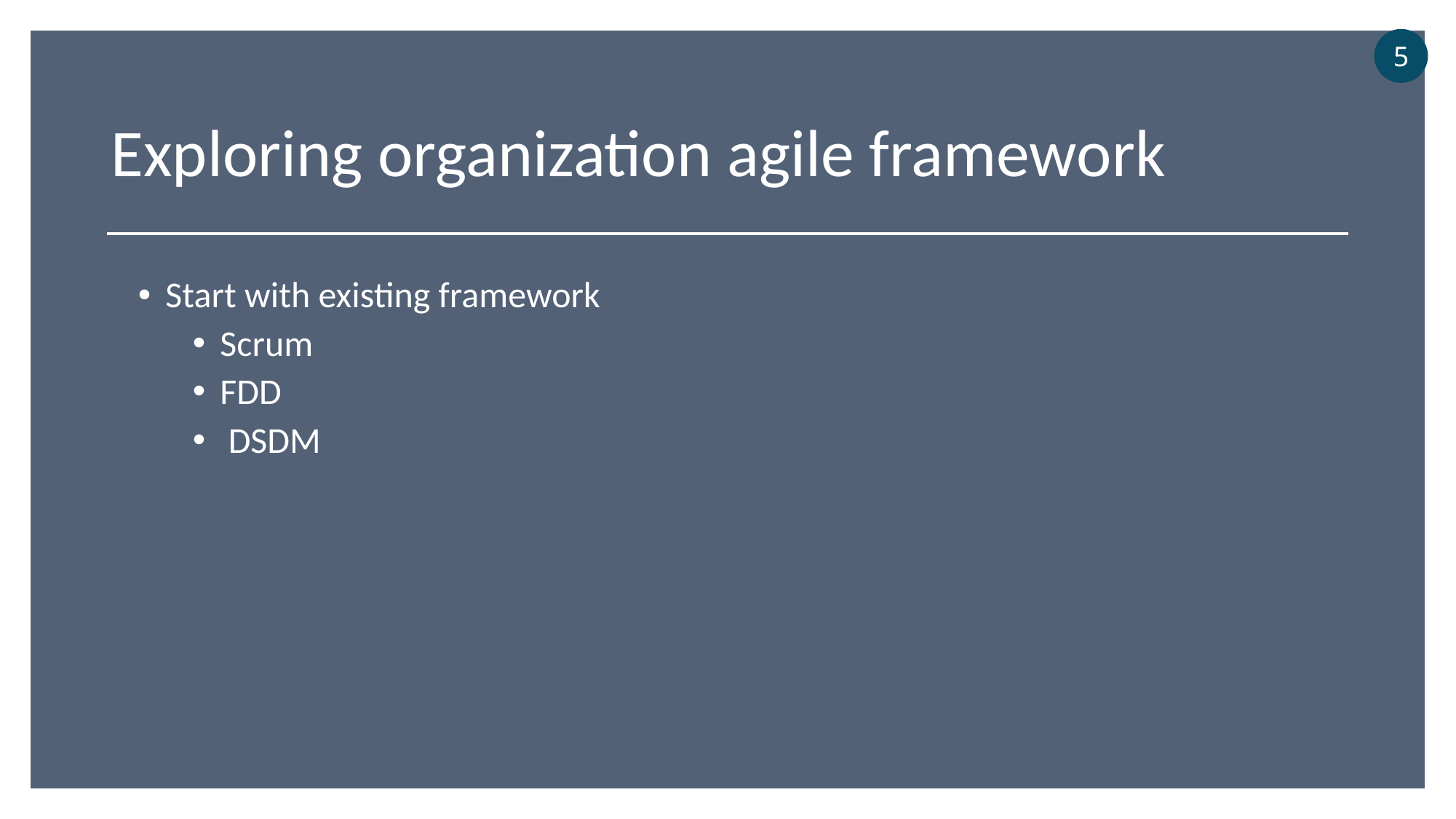

5

Exploring organization agile framework
Start with existing framework
Scrum
FDD
 DSDM